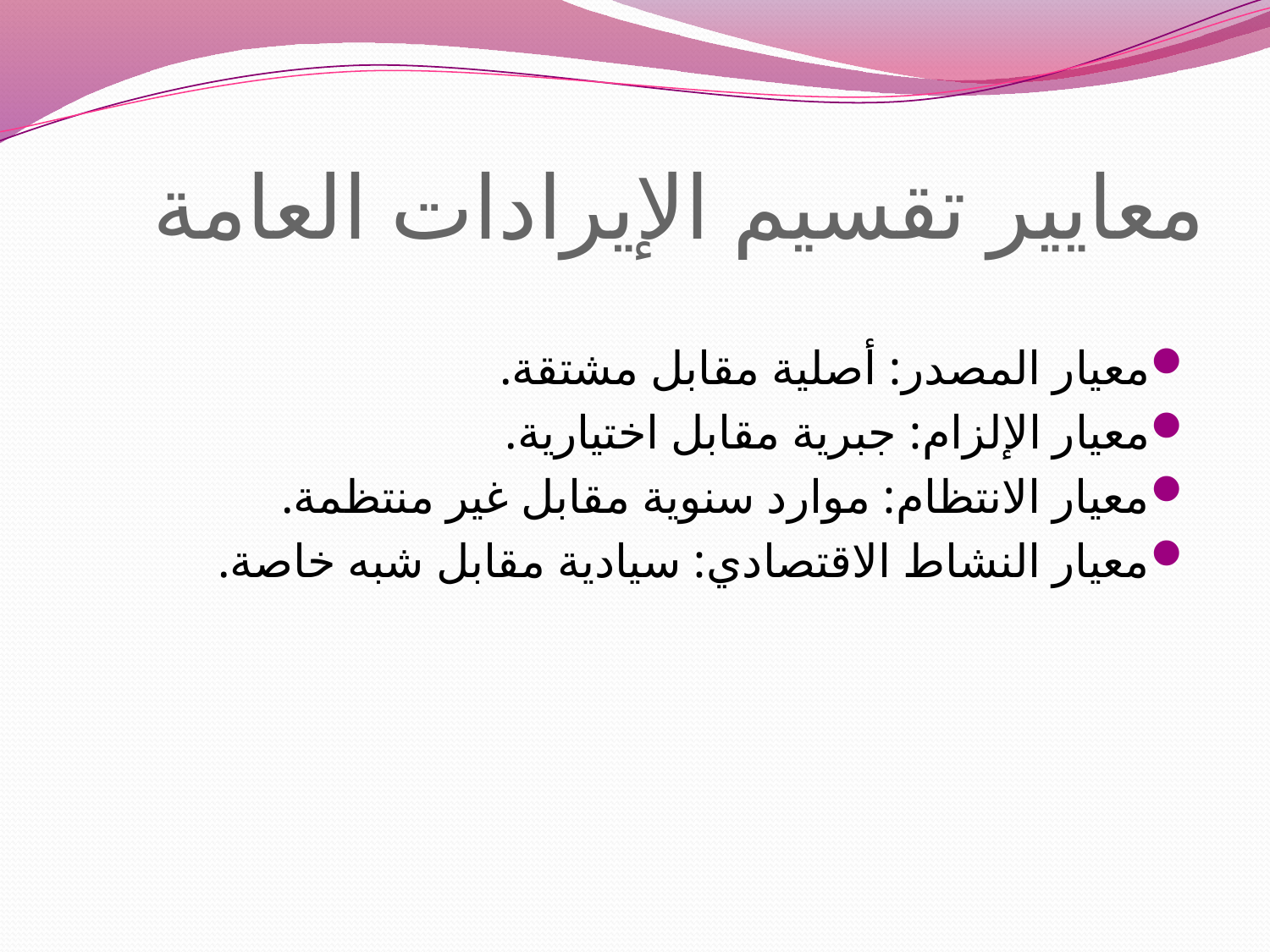

# معايير تقسيم الإيرادات العامة

معيار المصدر: أصلية مقابل مشتقة.
معيار الإلزام: جبرية مقابل اختيارية.
معيار الانتظام: موارد سنوية مقابل غير منتظمة.
معيار النشاط الاقتصادي: سيادية مقابل شبه خاصة.